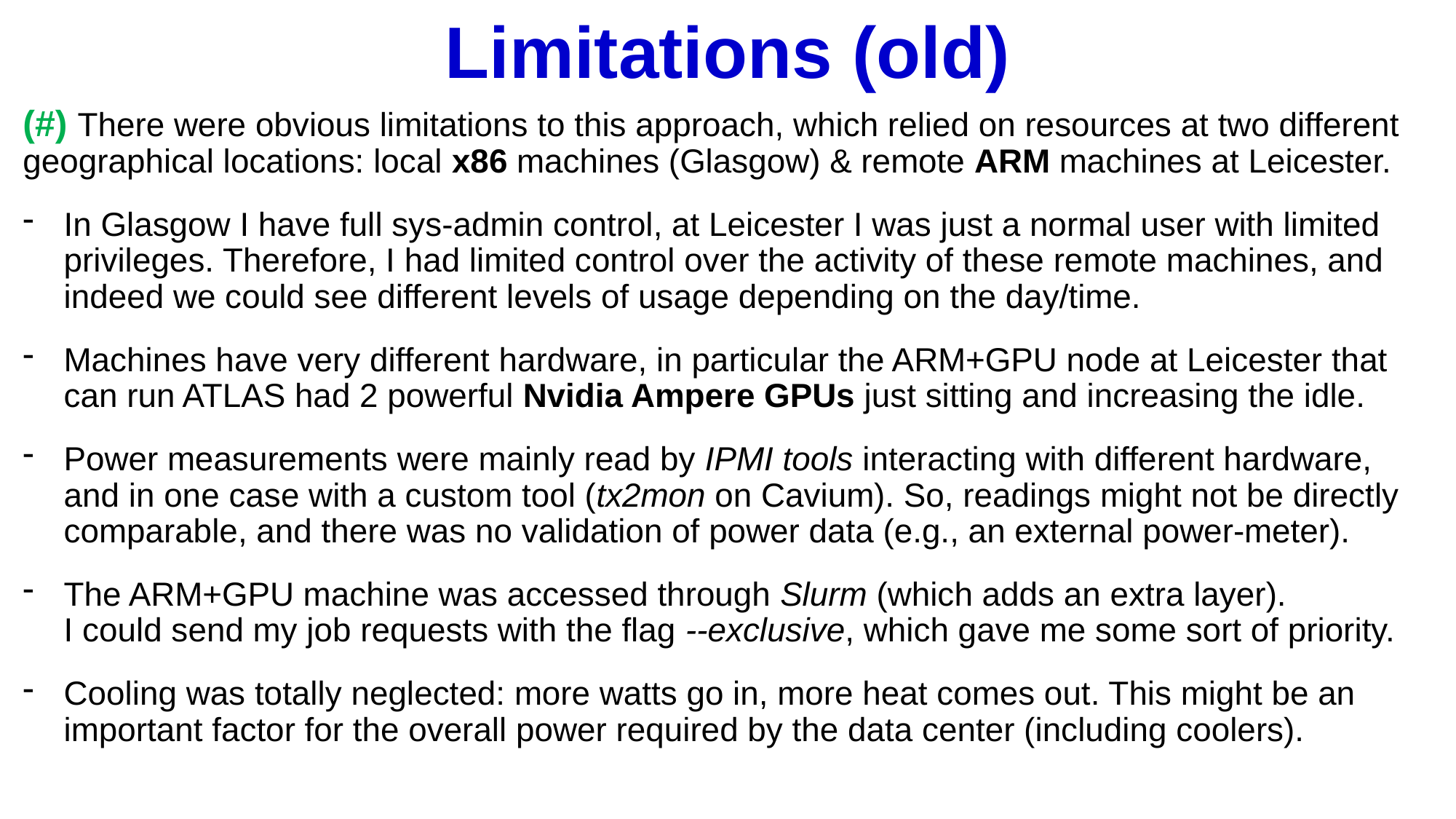

Limitations (old)
(#) There were obvious limitations to this approach, which relied on resources at two different geographical locations: local x86 machines (Glasgow) & remote ARM machines at Leicester.
In Glasgow I have full sys-admin control, at Leicester I was just a normal user with limited privileges. Therefore, I had limited control over the activity of these remote machines, and indeed we could see different levels of usage depending on the day/time.
Machines have very different hardware, in particular the ARM+GPU node at Leicester that can run ATLAS had 2 powerful Nvidia Ampere GPUs just sitting and increasing the idle.
Power measurements were mainly read by IPMI tools interacting with different hardware, and in one case with a custom tool (tx2mon on Cavium). So, readings might not be directly comparable, and there was no validation of power data (e.g., an external power-meter).
The ARM+GPU machine was accessed through Slurm (which adds an extra layer).
I could send my job requests with the flag --exclusive, which gave me some sort of priority.
Cooling was totally neglected: more watts go in, more heat comes out. This might be an important factor for the overall power required by the data center (including coolers).